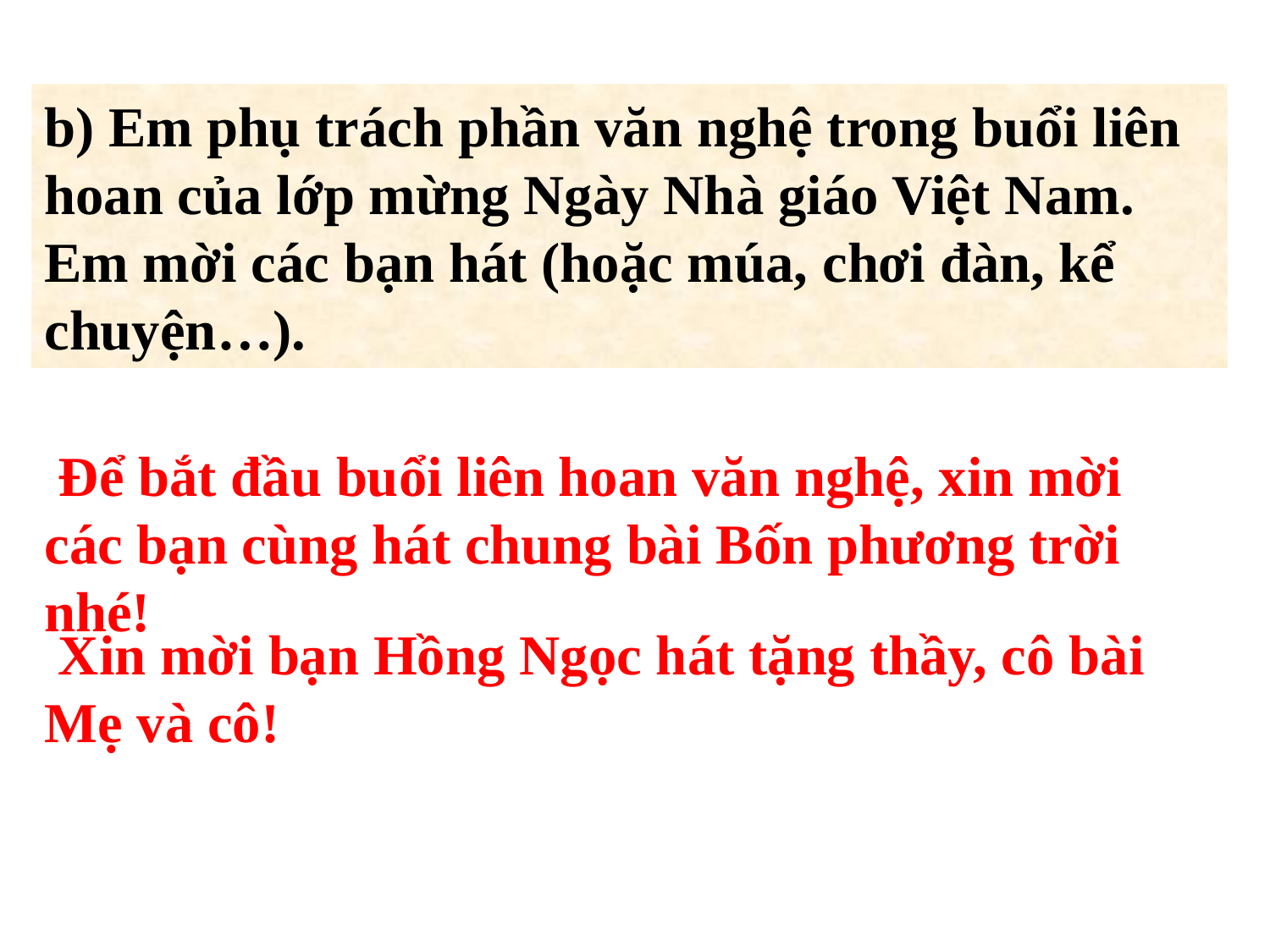

b) Em phụ trách phần văn nghệ trong buổi liên hoan của lớp mừng Ngày Nhà giáo Việt Nam. Em mời các bạn hát (hoặc múa, chơi đàn, kể chuyện…).
 Để bắt đầu buổi liên hoan văn nghệ, xin mời các bạn cùng hát chung bài Bốn phương trời nhé!
 Xin mời bạn Hồng Ngọc hát tặng thầy, cô bài Mẹ và cô!